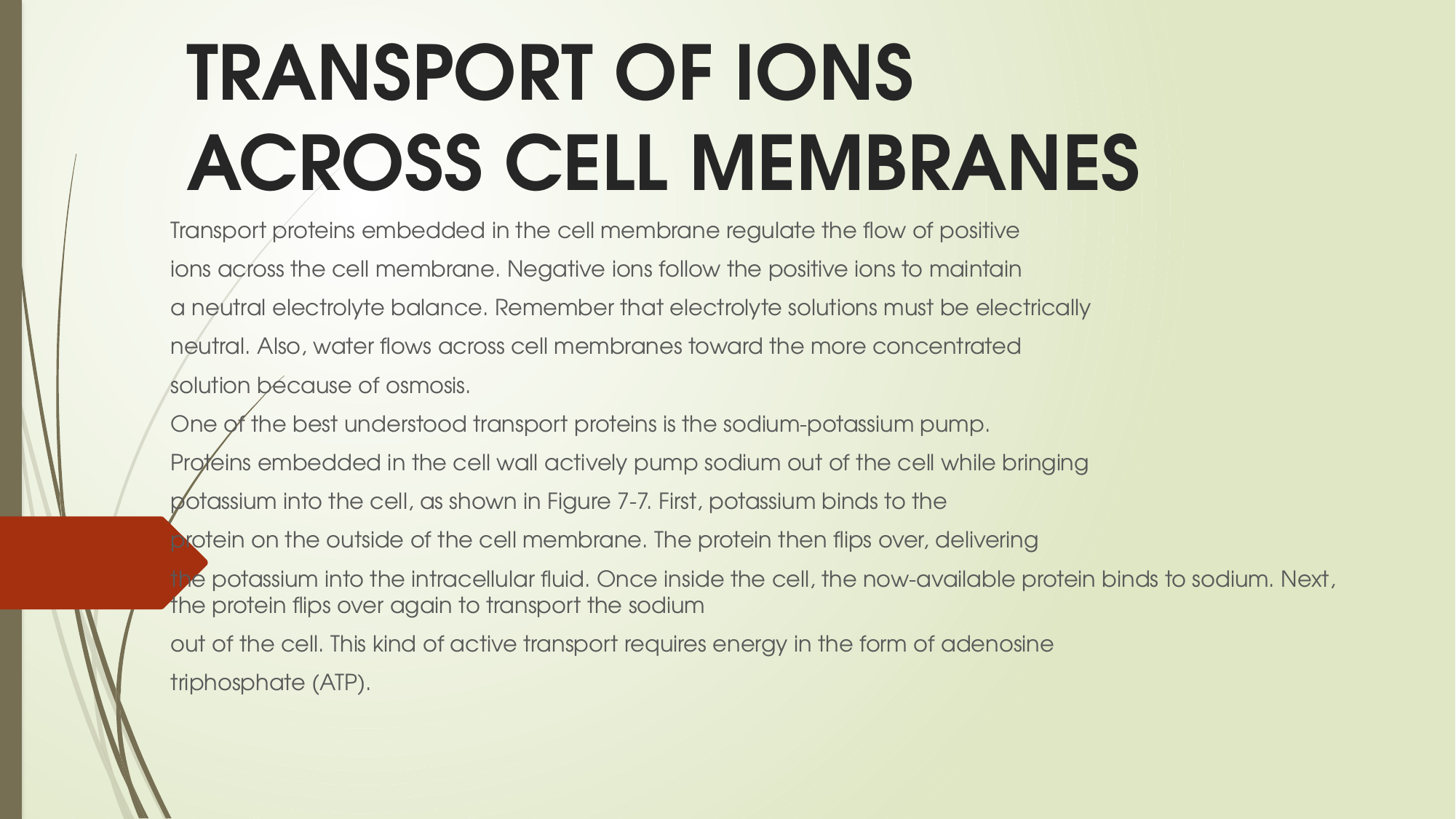

# TRANSPORT OF IONS ACROSS CELL MEMBRANES
Transport proteins embedded in the cell membrane regulate the flow of positive
ions across the cell membrane. Negative ions follow the positive ions to maintain
a neutral electrolyte balance. Remember that electrolyte solutions must be electrically
neutral. Also, water flows across cell membranes toward the more concentrated
solution because of osmosis.
One of the best understood transport proteins is the sodium-potassium pump.
Proteins embedded in the cell wall actively pump sodium out of the cell while bringing
potassium into the cell, as shown in Figure 7-7. First, potassium binds to the
protein on the outside of the cell membrane. The protein then flips over, delivering
the potassium into the intracellular fluid. Once inside the cell, the now-available protein binds to sodium. Next, the protein flips over again to transport the sodium
out of the cell. This kind of active transport requires energy in the form of adenosine
triphosphate (ATP).